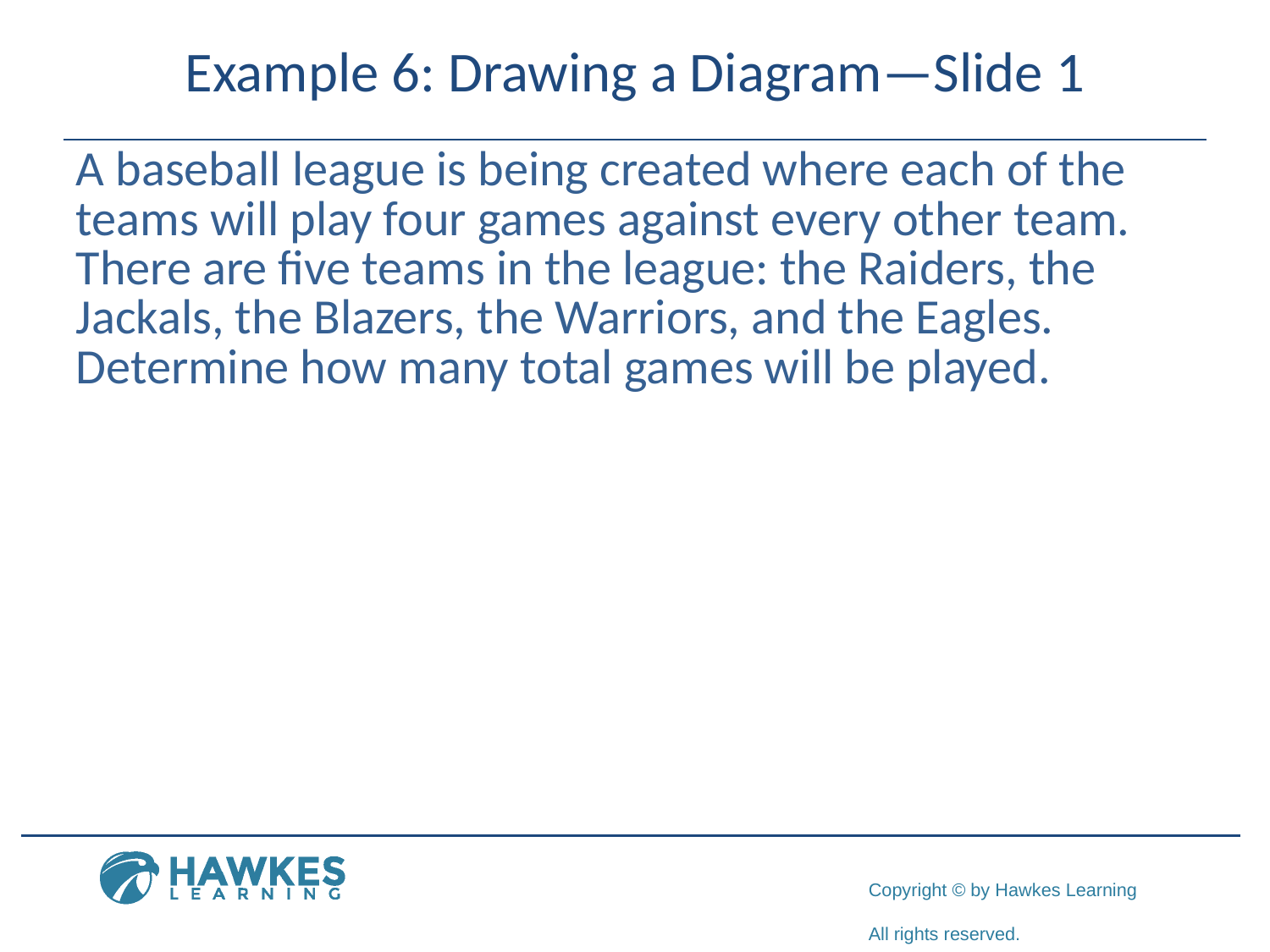

# Example 6: Drawing a Diagram—Slide 1
A baseball league is being created where each of the teams will play four games against every other team. There are five teams in the league: the Raiders, the Jackals, the Blazers, the Warriors, and the Eagles. Determine how many total games will be played.